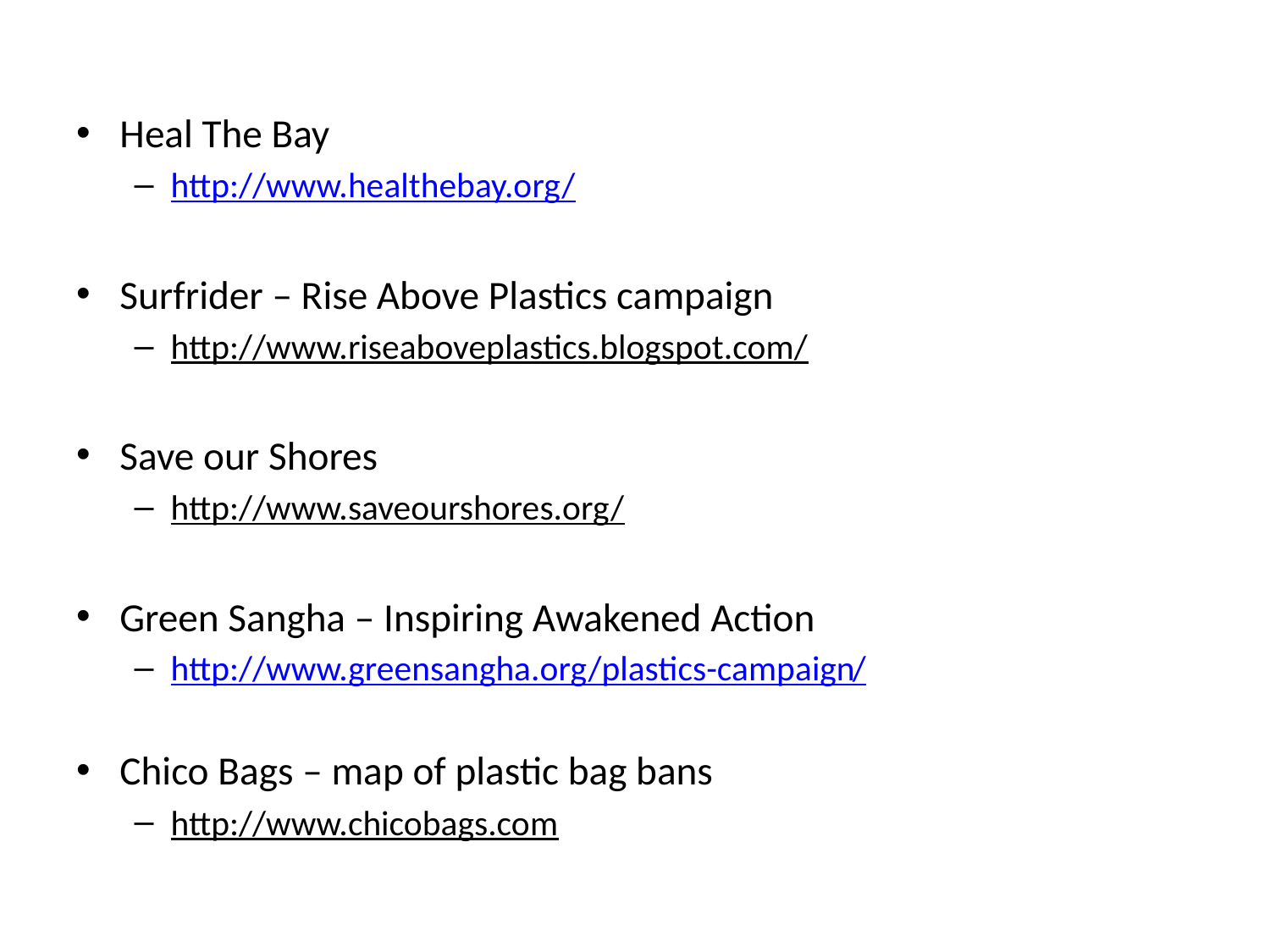

#
Heal The Bay
http://www.healthebay.org/

Surfrider – Rise Above Plastics campaign
http://www.riseaboveplastics.blogspot.com/

Save our Shores
http://www.saveourshores.org/

Green Sangha – Inspiring Awakened Action
http://www.greensangha.org/plastics-campaign/

Chico Bags – map of plastic bag bans
http://www.chicobags.com